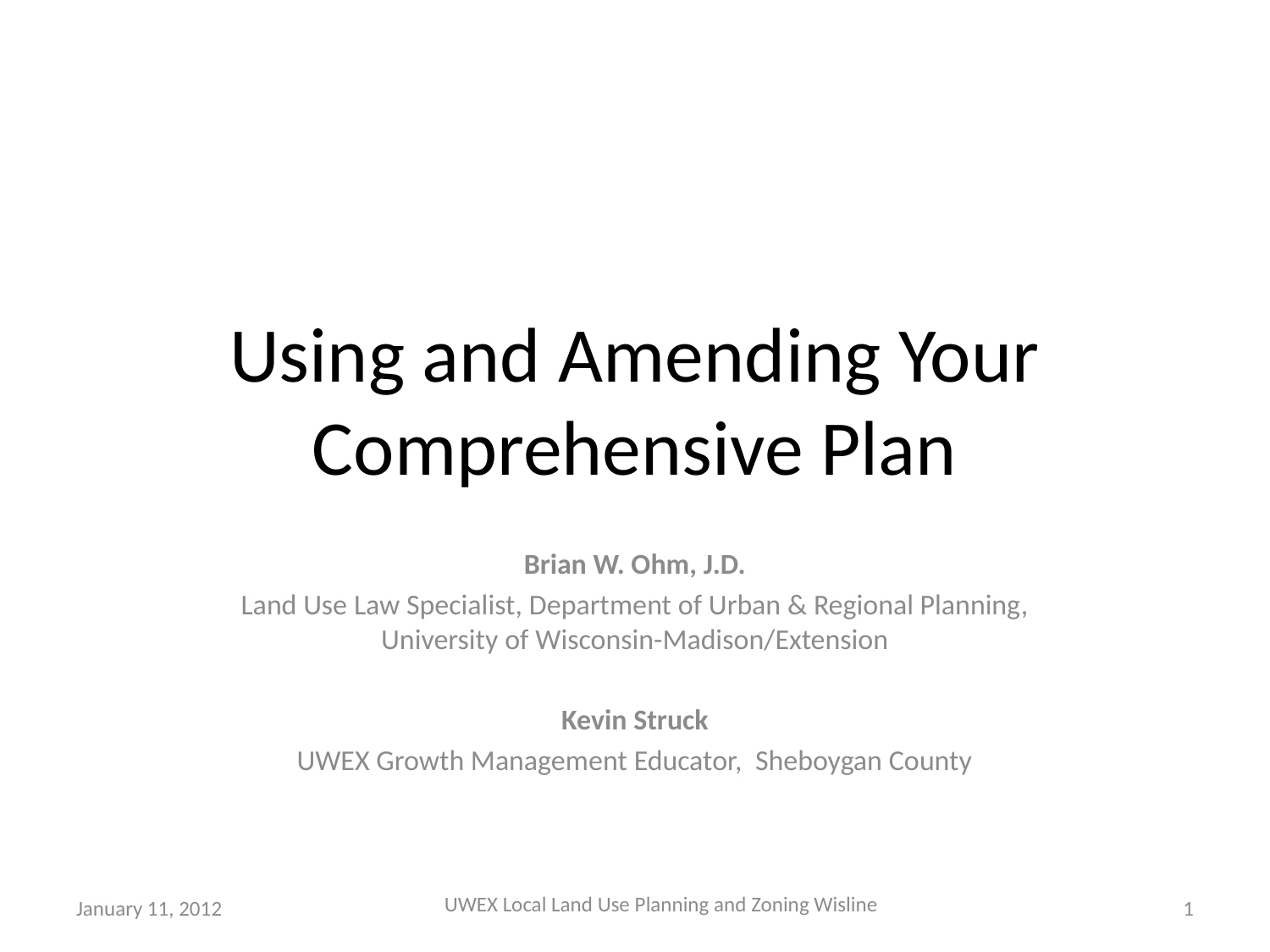

# Using and Amending Your Comprehensive Plan
Brian W. Ohm, J.D.
Land Use Law Specialist, Department of Urban & Regional Planning, University of Wisconsin-Madison/Extension

Kevin Struck
UWEX Growth Management Educator,  Sheboygan County
UWEX Local Land Use Planning and Zoning Wisline
January 11, 2012
1